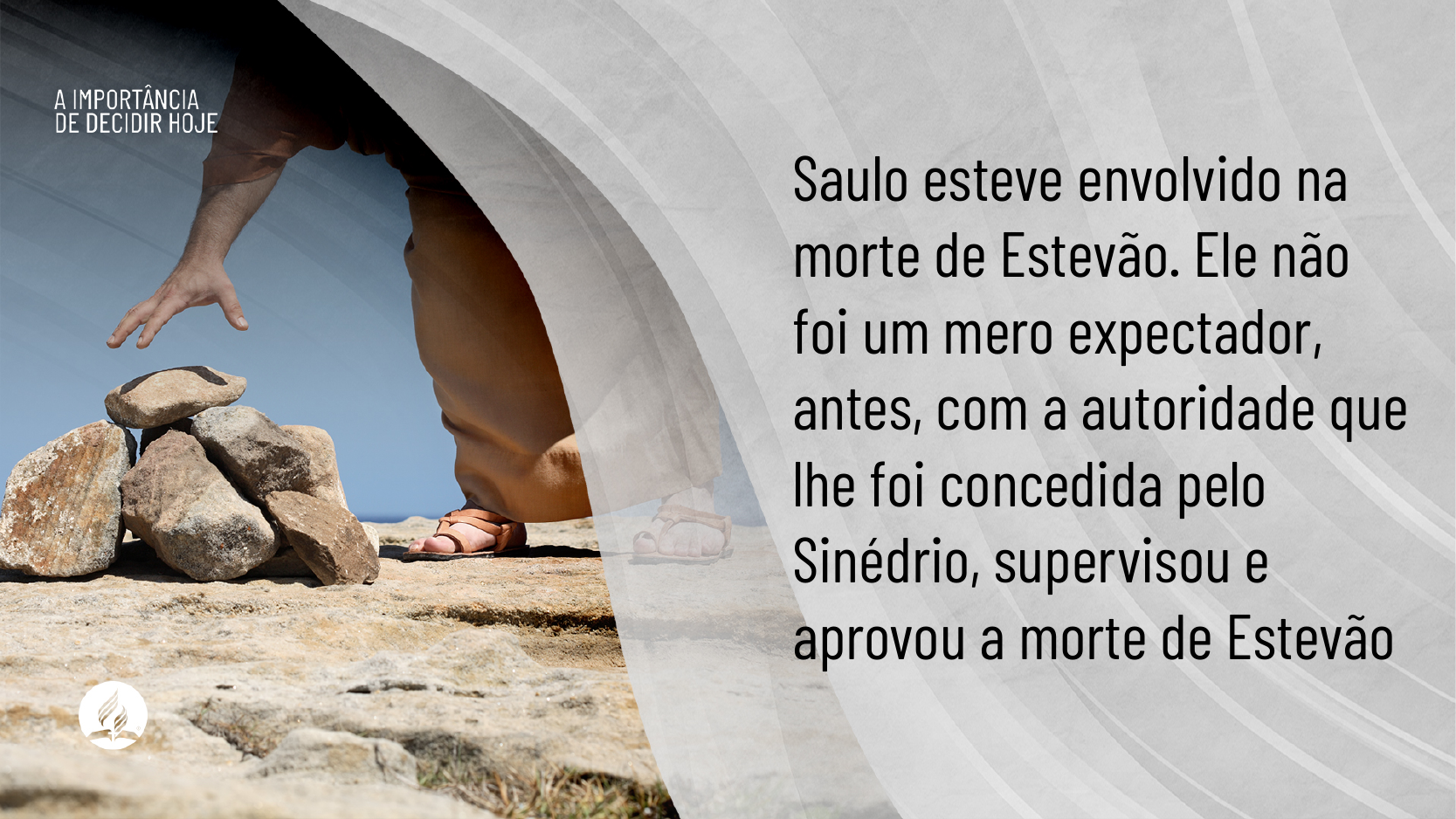

Saulo esteve envolvido na morte de Estevão. Ele não foi um mero expectador, antes, com a autoridade que lhe foi concedida pelo Sinédrio, supervisou e aprovou a morte de Estevão